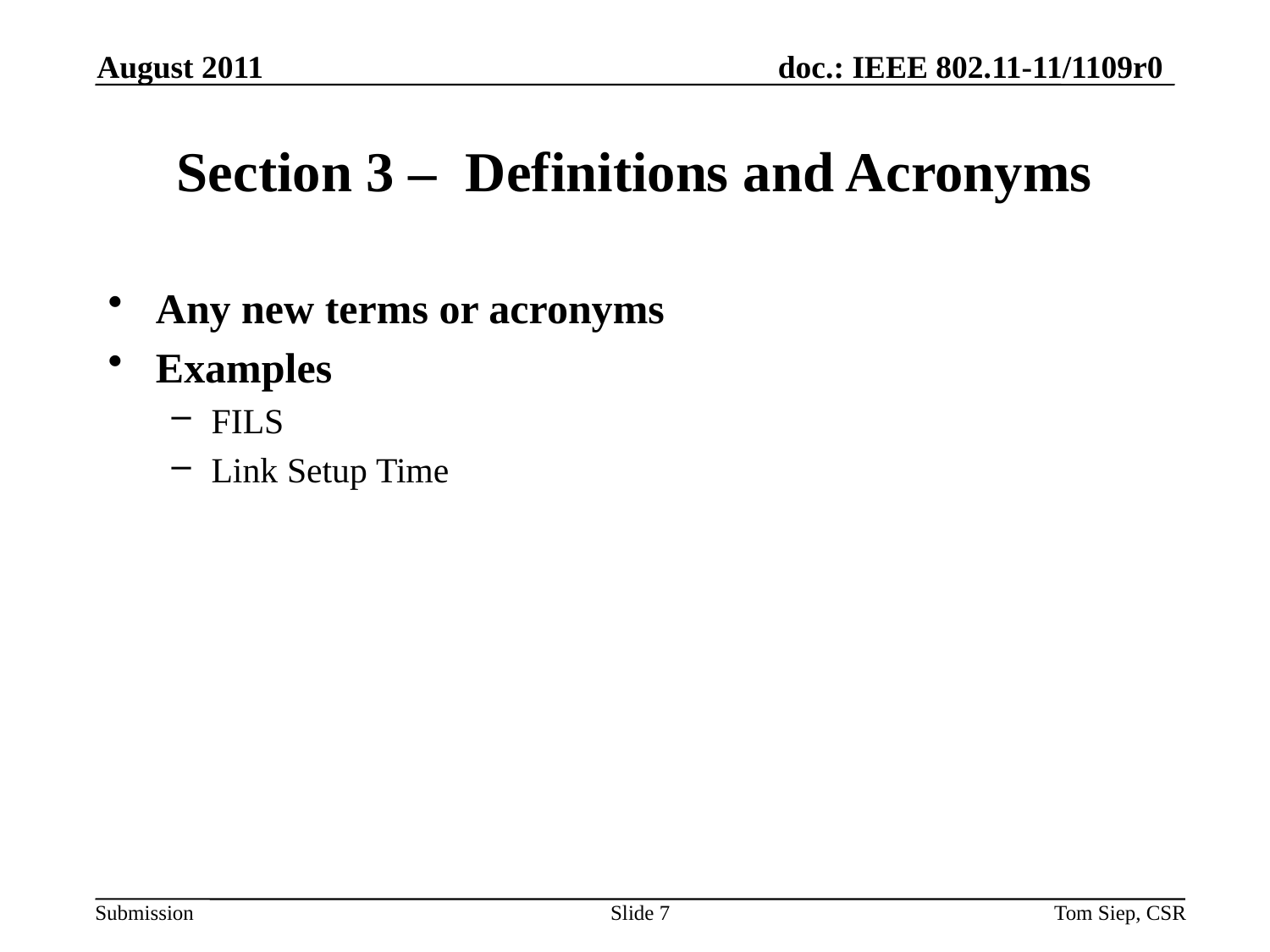

August 2011
# Section 3 –  Definitions and Acronyms
Any new terms or acronyms
Examples
FILS
Link Setup Time
Slide 7
Tom Siep, CSR